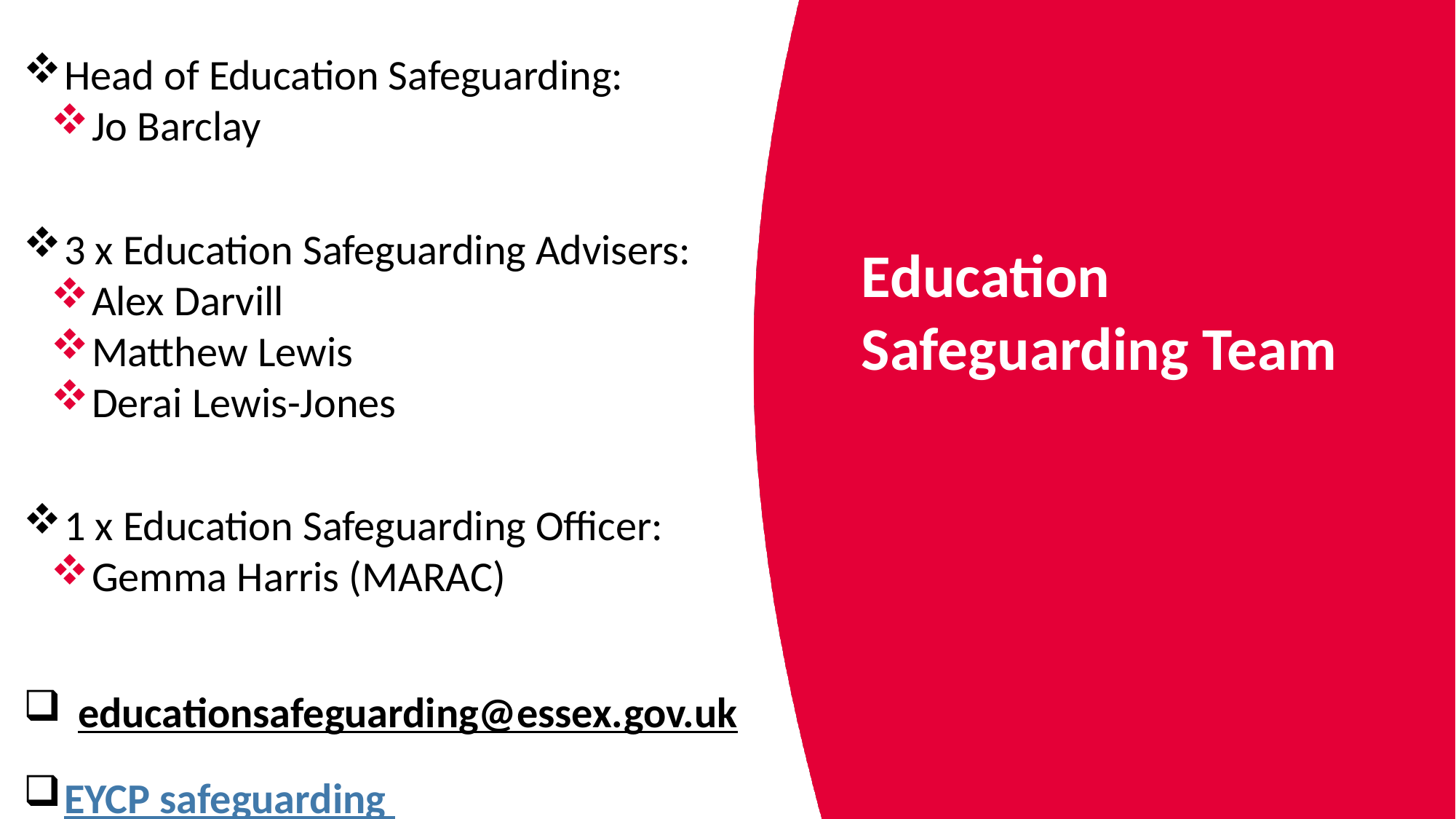

Head of Education Safeguarding:
Jo Barclay

3 x Education Safeguarding Advisers:
Alex Darvill
Matthew Lewis
Derai Lewis-Jones

1 x Education Safeguarding Officer:
Gemma Harris (MARAC)

educationsafeguarding@essex.gov.uk
EYCP safeguarding

Education Safeguarding Team